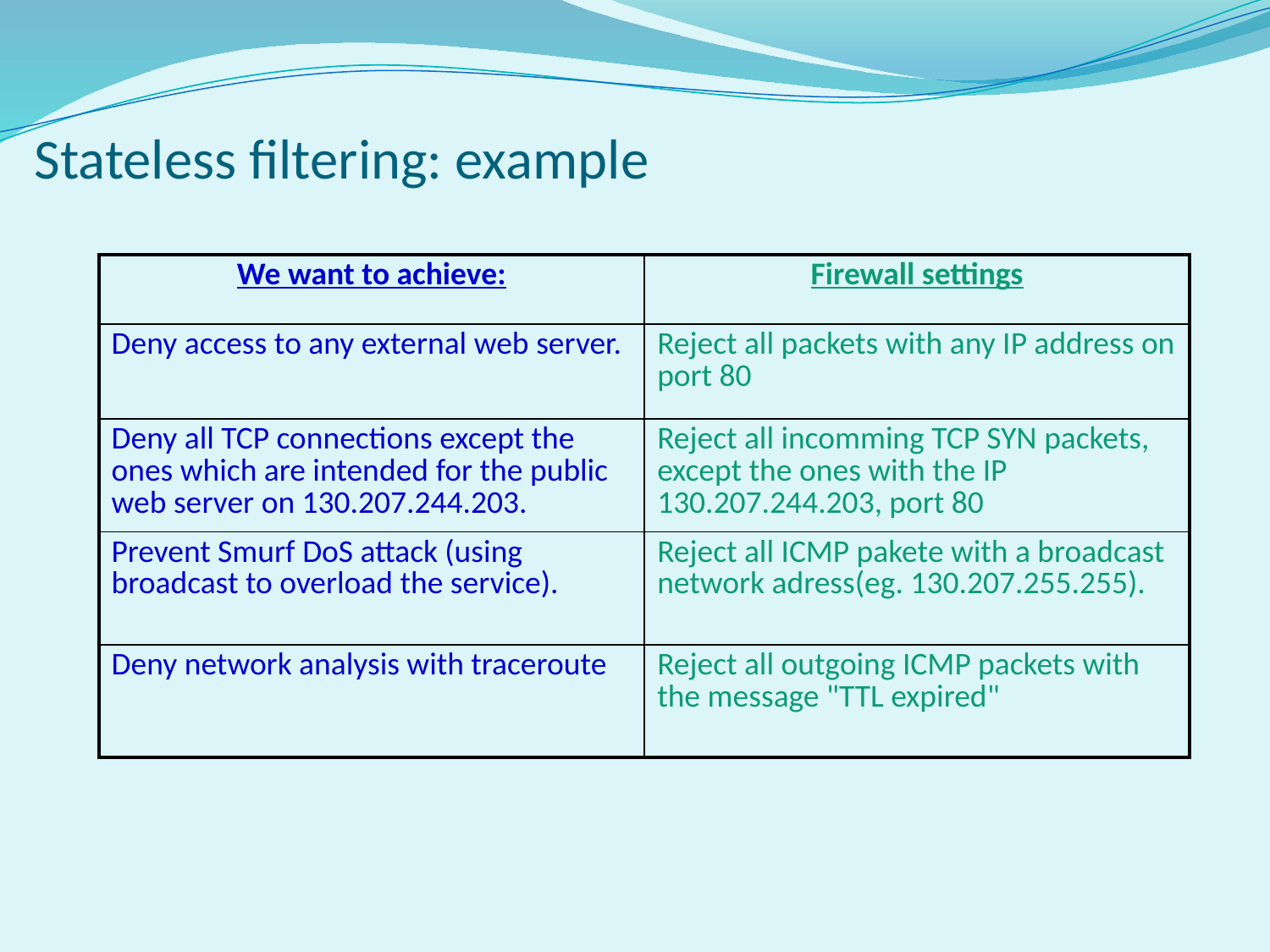

# Stateless filtering: example

| We want to achieve: | Firewall settings |
| --- | --- |
| Deny access to any external web server. | Reject all packets with any IP address on port 80 |
| Deny all TCP connections except the ones which are intended for the public web server on 130.207.244.203. | Reject all incomming TCP SYN packets, except the ones with the IP 130.207.244.203, port 80 |
| Prevent Smurf DoS attack (using broadcast to overload the service). | Reject all ICMP pakete with a broadcast network adress(eg. 130.207.255.255). |
| Deny network analysis with traceroute | Reject all outgoing ICMP packets with the message "TTL expired" |